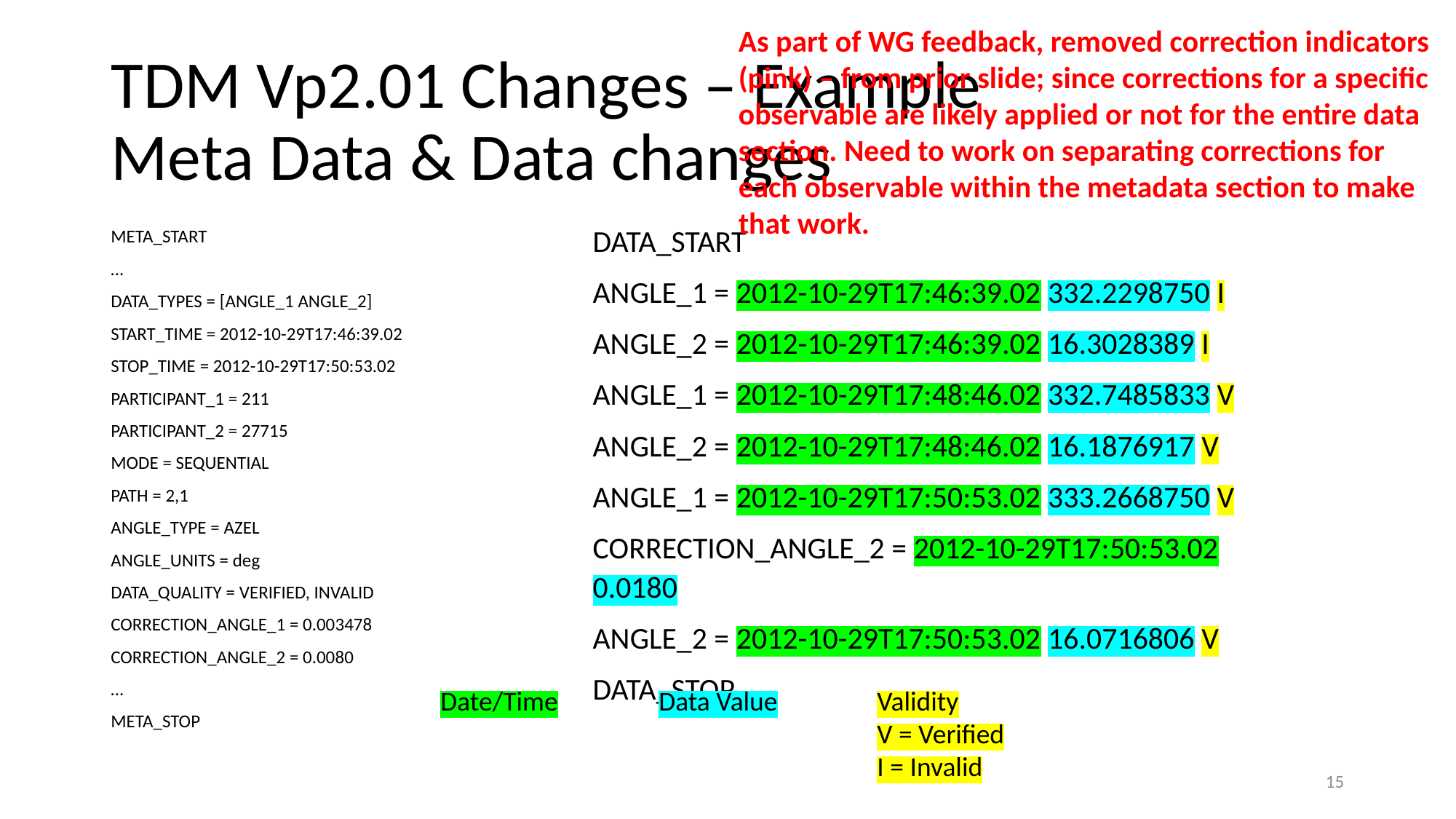

As part of WG feedback, removed correction indicators (pink) – from prior slide; since corrections for a specific observable are likely applied or not for the entire data section. Need to work on separating corrections for each observable within the metadata section to make that work.
# TDM Vp2.01 Changes – Example Meta Data & Data changes
DATA_START
ANGLE_1 = 2012-10-29T17:46:39.02 332.2298750 I
ANGLE_2 = 2012-10-29T17:46:39.02 16.3028389 I
ANGLE_1 = 2012-10-29T17:48:46.02 332.7485833 V
ANGLE_2 = 2012-10-29T17:48:46.02 16.1876917 V
ANGLE_1 = 2012-10-29T17:50:53.02 333.2668750 V
CORRECTION_ANGLE_2 = 2012-10-29T17:50:53.02 0.0180
ANGLE_2 = 2012-10-29T17:50:53.02 16.0716806 V
DATA_STOP

META_START
…
DATA_TYPES = [ANGLE_1 ANGLE_2]
START_TIME = 2012-10-29T17:46:39.02
STOP_TIME = 2012-10-29T17:50:53.02
PARTICIPANT_1 = 211
PARTICIPANT_2 = 27715
MODE = SEQUENTIAL
PATH = 2,1
ANGLE_TYPE = AZEL
ANGLE_UNITS = deg
DATA_QUALITY = VERIFIED, INVALID
CORRECTION_ANGLE_1 = 0.003478
CORRECTION_ANGLE_2 = 0.0080
…
META_STOP
Date/Time	Data Value	Validity
				V = Verified
				I = Invalid
15